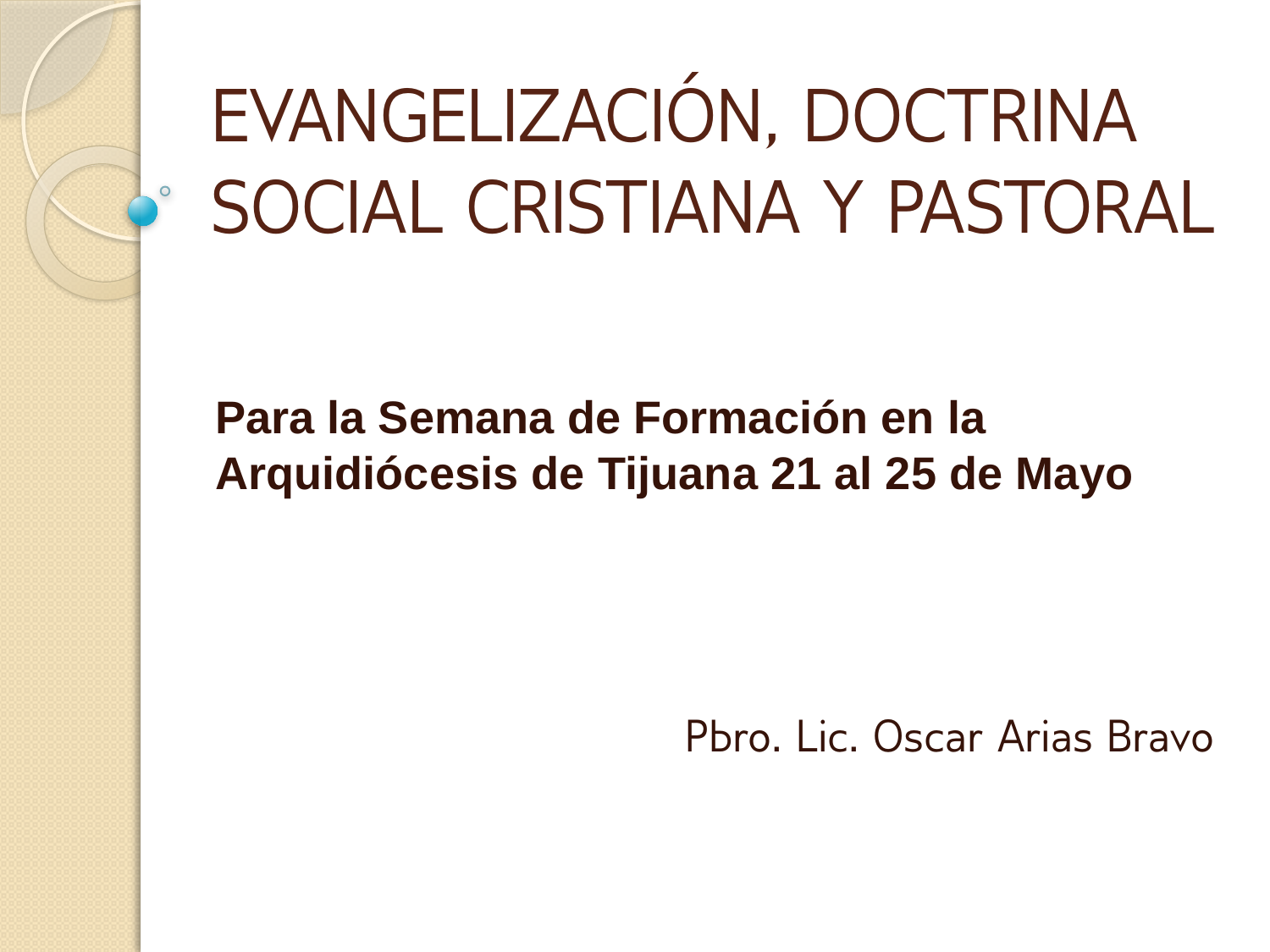

# EVANGELIZACIÓN, DOCTRINA SOCIAL CRISTIANA Y PASTORAL

Para la Semana de Formación en la Arquidiócesis de Tijuana 21 al 25 de Mayo

Pbro. Lic. Oscar Arias Bravo